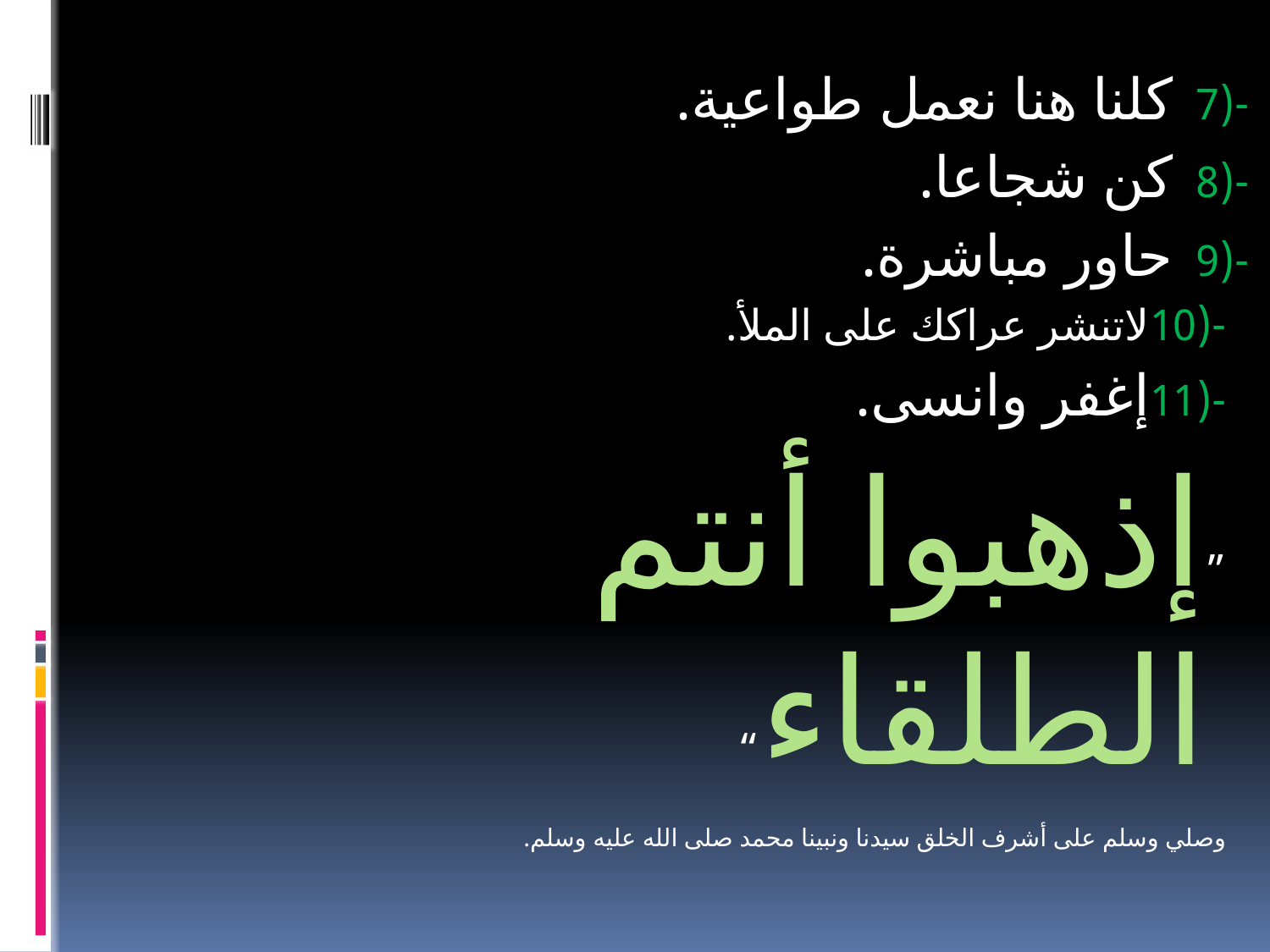

-(7  كلنا هنا نعمل طواعية.
-(8  كن شجاعا.
-(9  حاور مباشرة.
  -(10لاتنشر عراكك على الملأ.
  -(11إغفر وانسى.
  ”إذهبوا أنتم الطلقاء“
  وصلي وسلم على أشرف الخلق سيدنا ونبينا محمد صلى الله عليه وسلم.